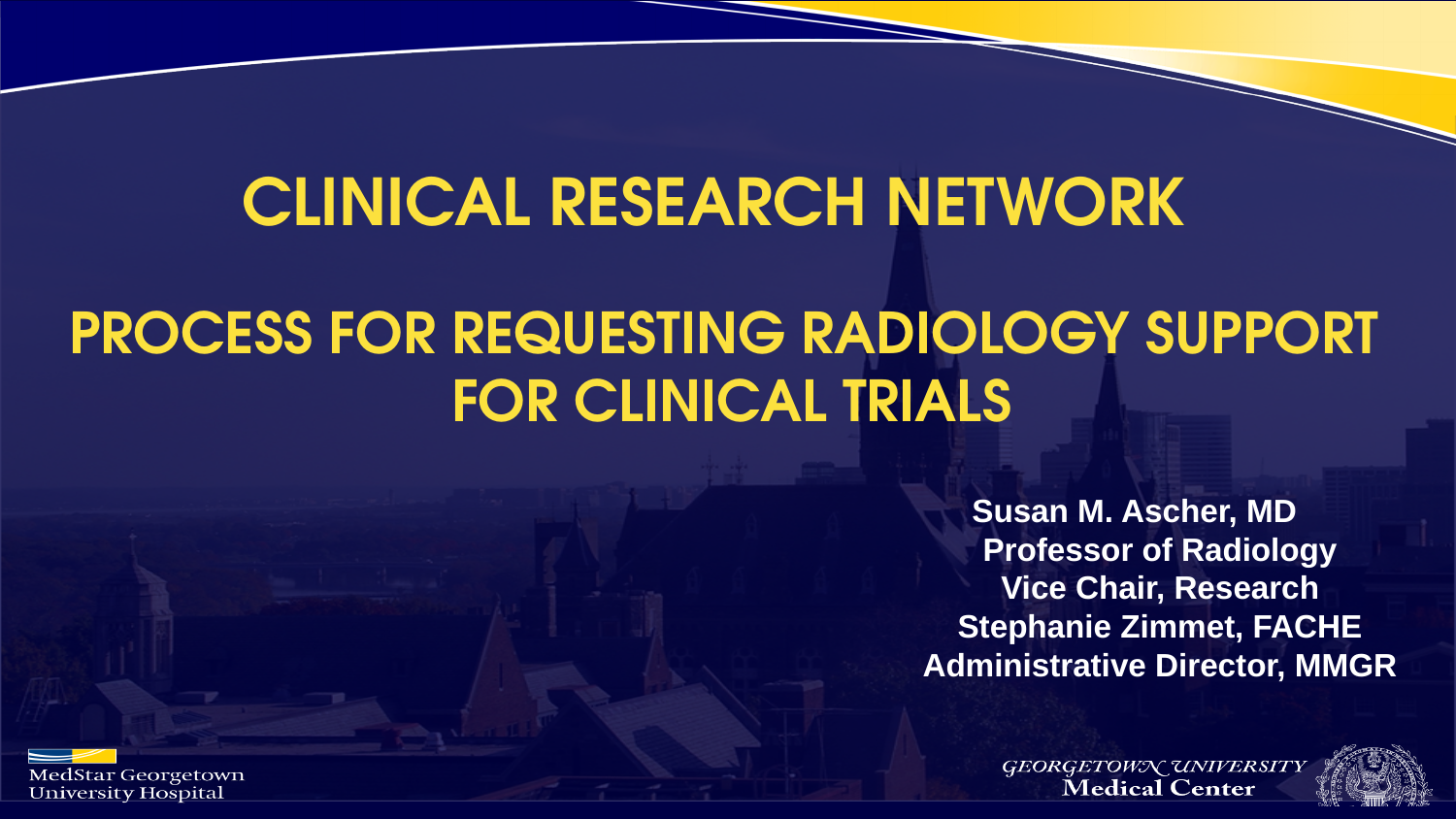

CLINICAL RESEARCH NETWORK
PROCESS FOR REQUESTING RADIOLOGY SUPPORT
 FOR CLINICAL TRIALS

Susan M. Ascher, MD
Professor of Radiology
Vice Chair, Research
Stephanie Zimmet, FACHE
Administrative Director, MMGR